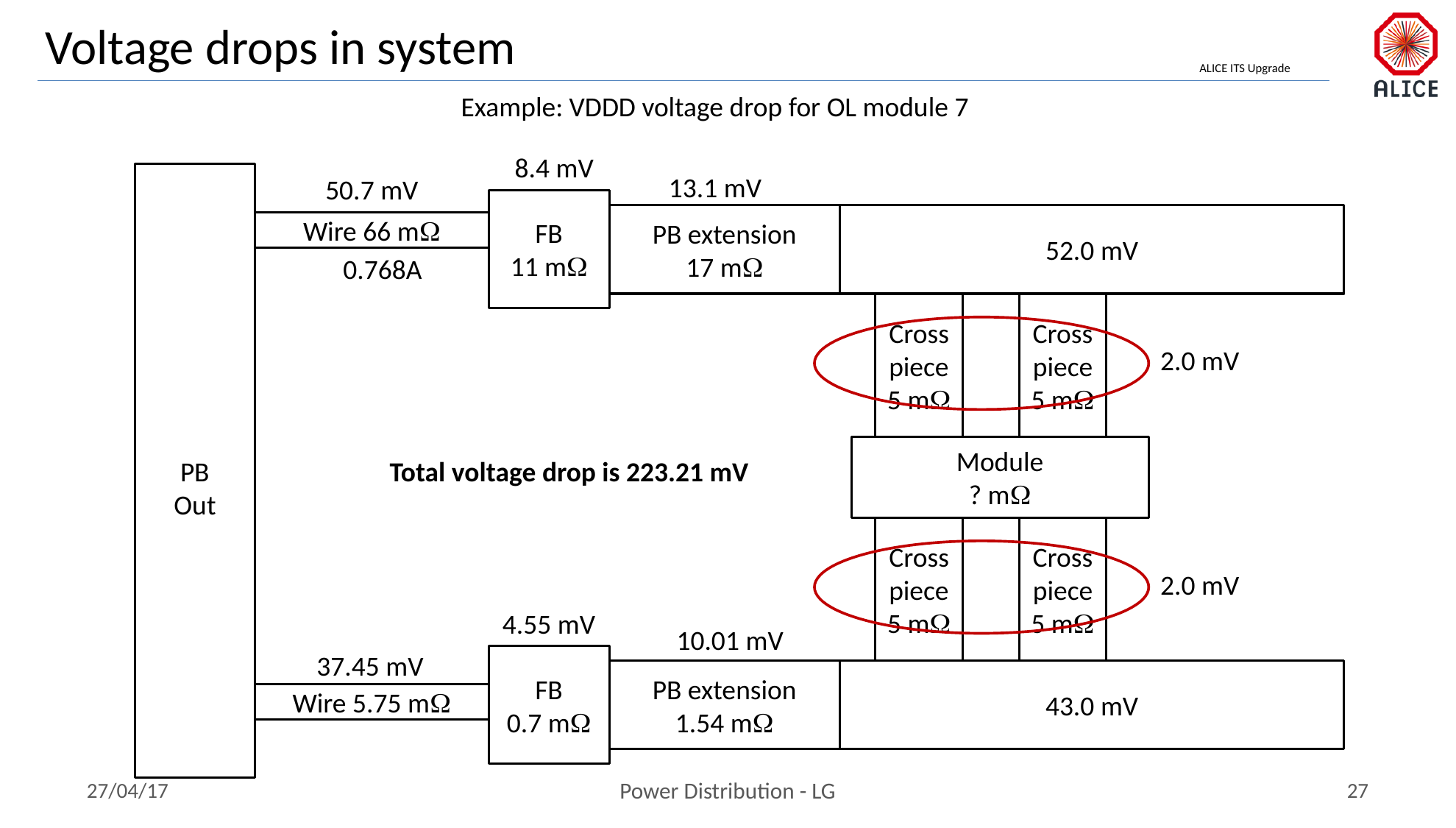

Voltage drops in system
Example: VDDD voltage drop for OL module 7
8.4 mV
PB
Out
13.1 mV
50.7 mV
FB
11 mΩ
PB extension
17 mΩ
52.0 mV
Wire 66 mΩ
0.768A
Cross piece
5 mΩ
Cross piece
5 mΩ

2.0 mV
Module
? mΩ
Total voltage drop is 223.21 mV
Cross piece
5 mΩ
Cross piece
5 mΩ

2.0 mV
4.55 mV
10.01 mV
37.45 mV
FB
0.7 mΩ
PB extension
1.54 mΩ
43.0 mV
Wire 5.75 mΩ
27/04/17
Power Distribution - LG
27